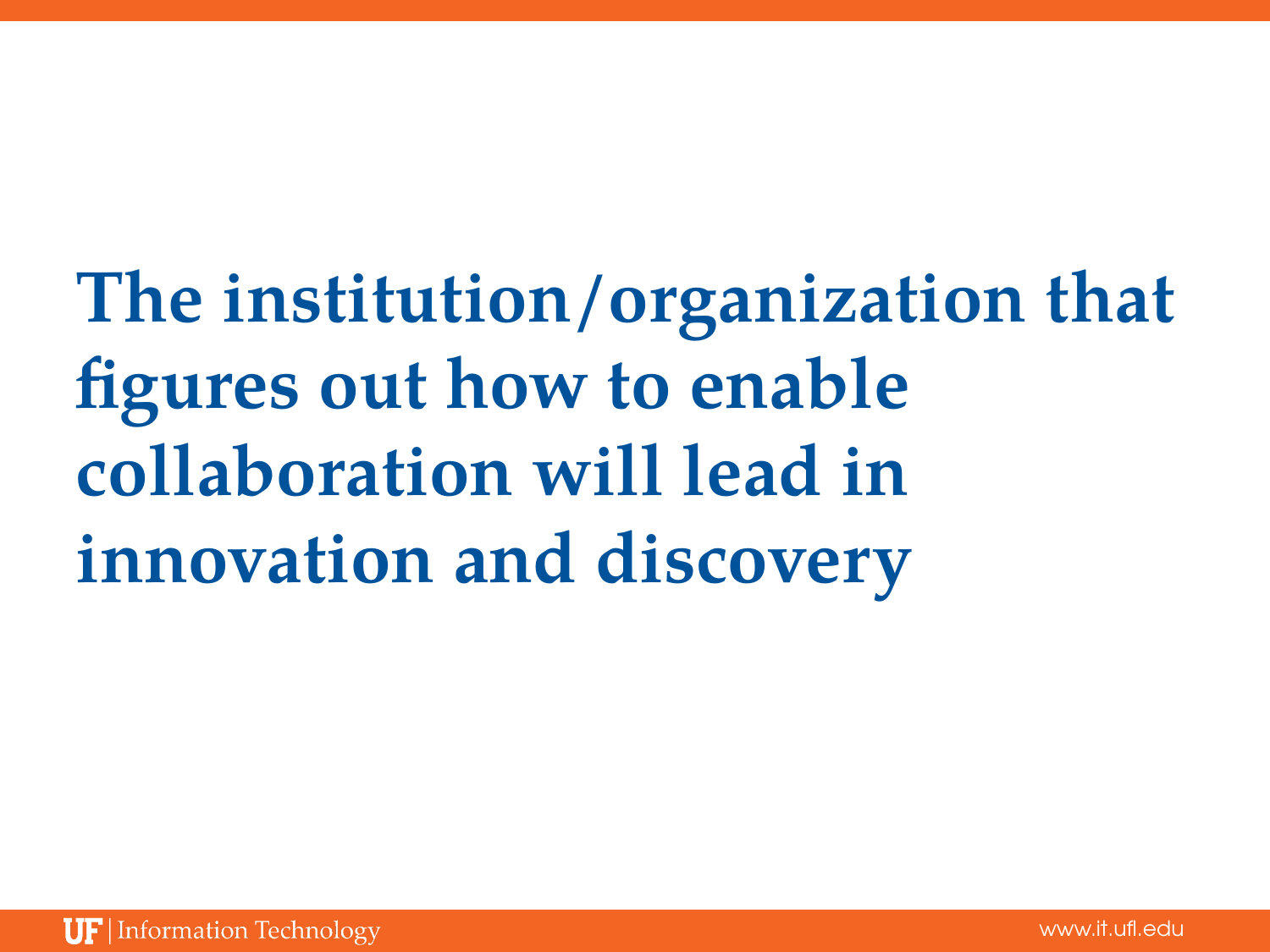

# The institution/organization that figures out how to enable collaboration will lead in innovation and discovery